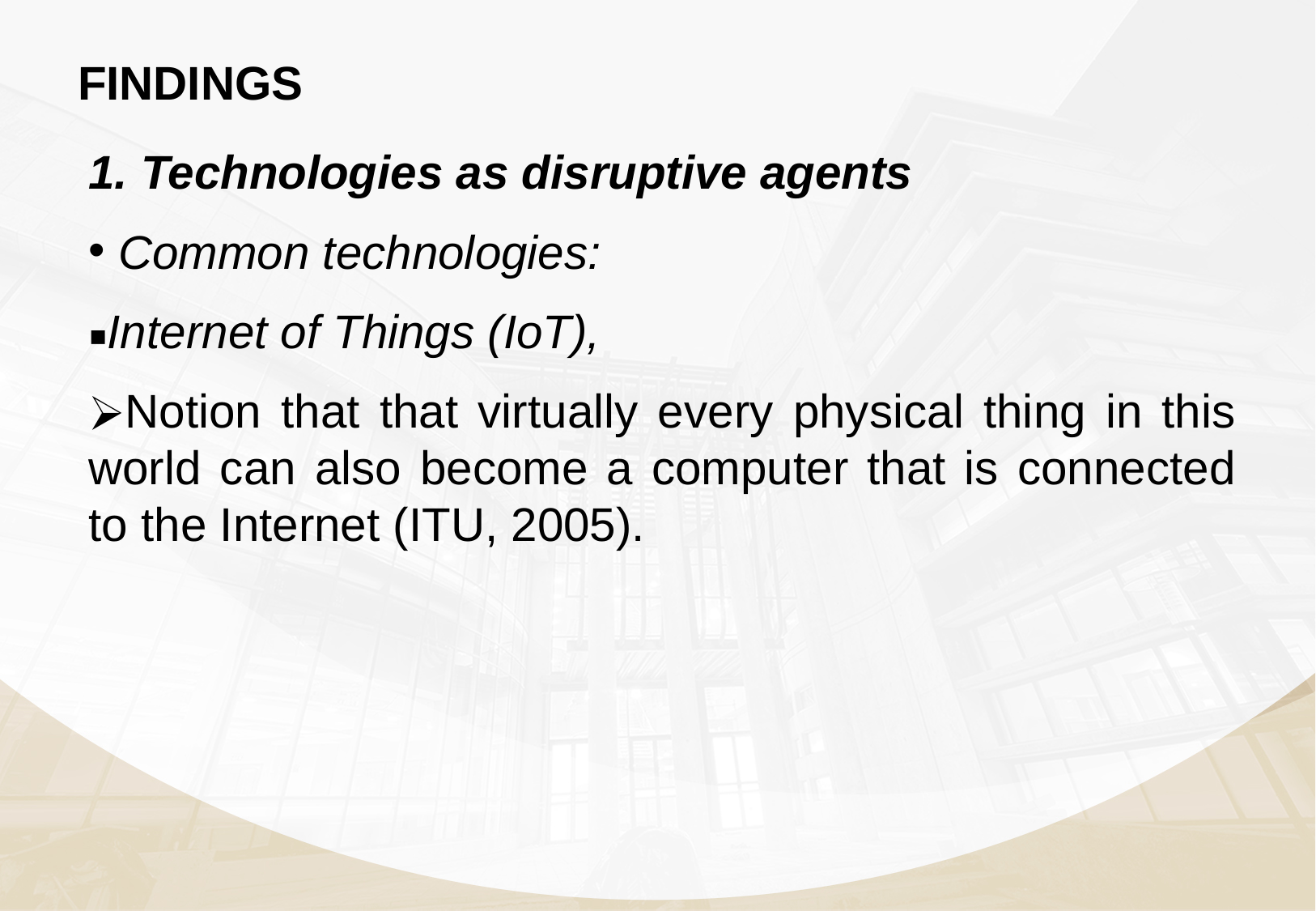

# FINDINGS
1. Technologies as disruptive agents
 Common technologies:
Internet of Things (IoT),
Notion that that virtually every physical thing in this world can also become a computer that is connected to the Internet (ITU, 2005).